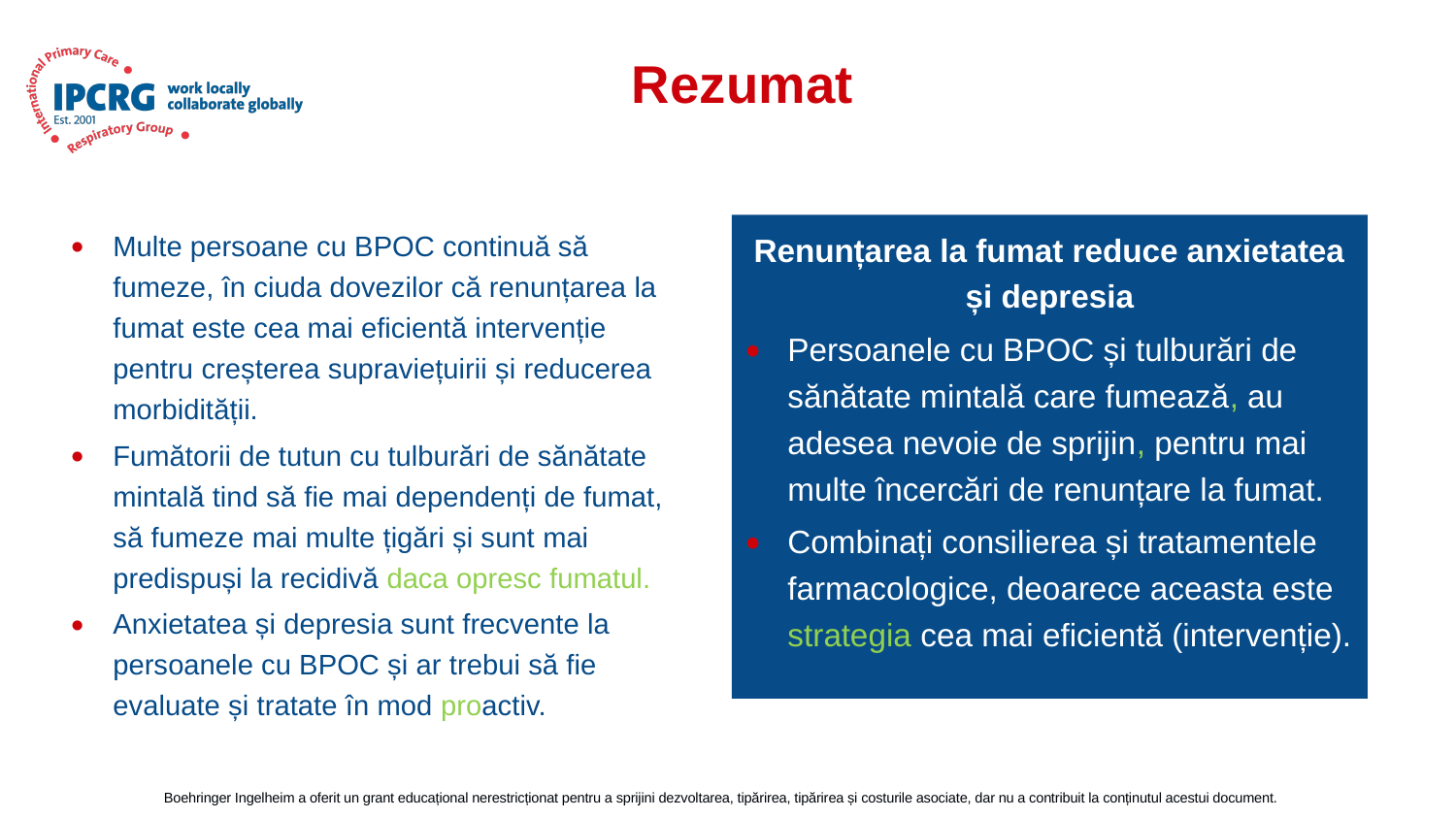

# Rezumat
Renunțarea la fumat reduce anxietatea și depresia
Persoanele cu BPOC și tulburări de sănătate mintală care fumează, au adesea nevoie de sprijin, pentru mai multe încercări de renunțare la fumat.
Combinați consilierea și tratamentele farmacologice, deoarece aceasta este strategia cea mai eficientă (intervenție).
Multe persoane cu BPOC continuă să fumeze, în ciuda dovezilor că renunțarea la fumat este cea mai eficientă intervenție pentru creșterea supraviețuirii și reducerea morbidității.
Fumătorii de tutun cu tulburări de sănătate mintală tind să fie mai dependenți de fumat, să fumeze mai multe țigări și sunt mai predispuși la recidivă daca opresc fumatul.
Anxietatea și depresia sunt frecvente la persoanele cu BPOC și ar trebui să fie evaluate și tratate în mod proactiv.